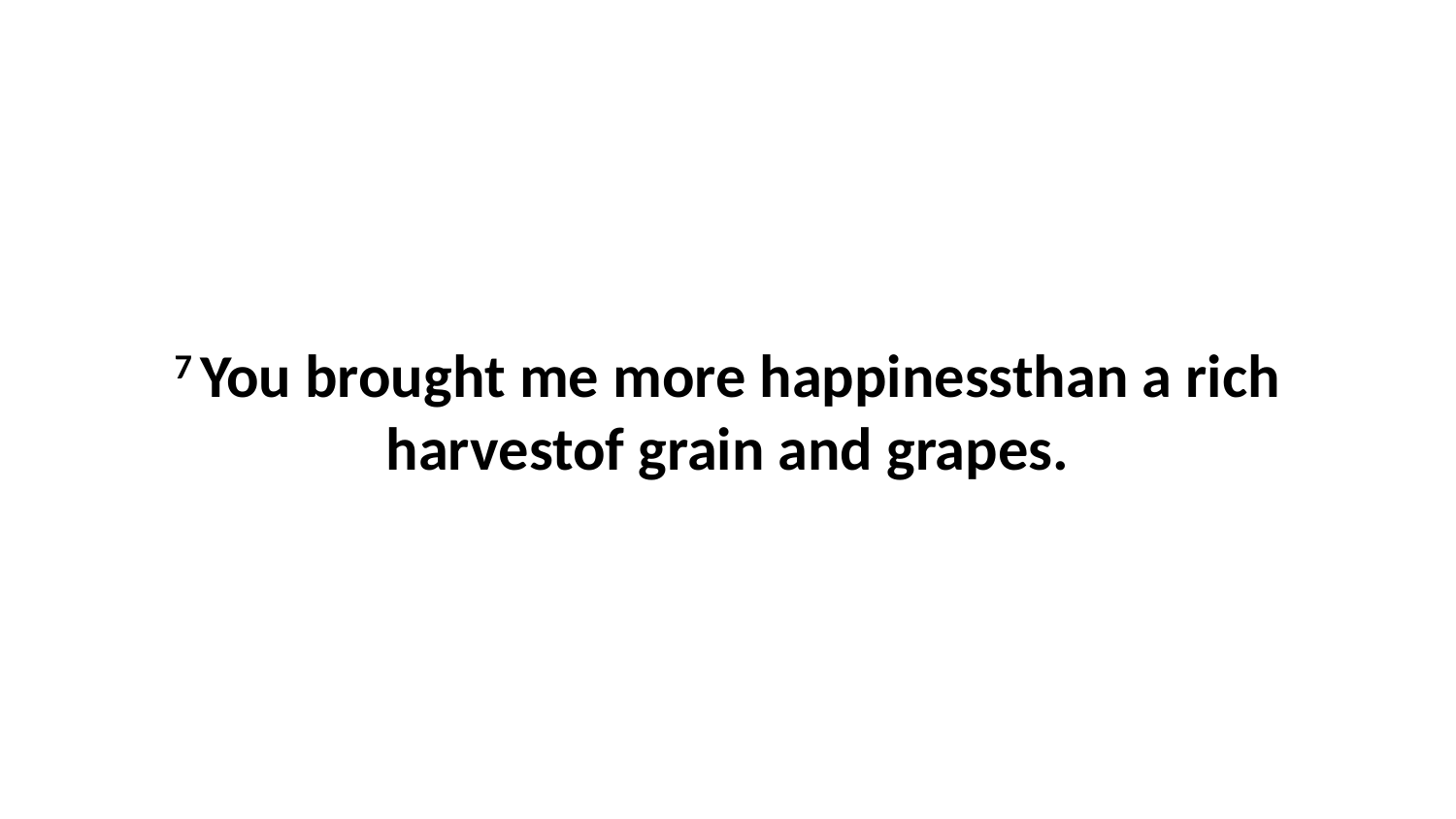

7 You brought me more happinessthan a rich harvestof grain and grapes.